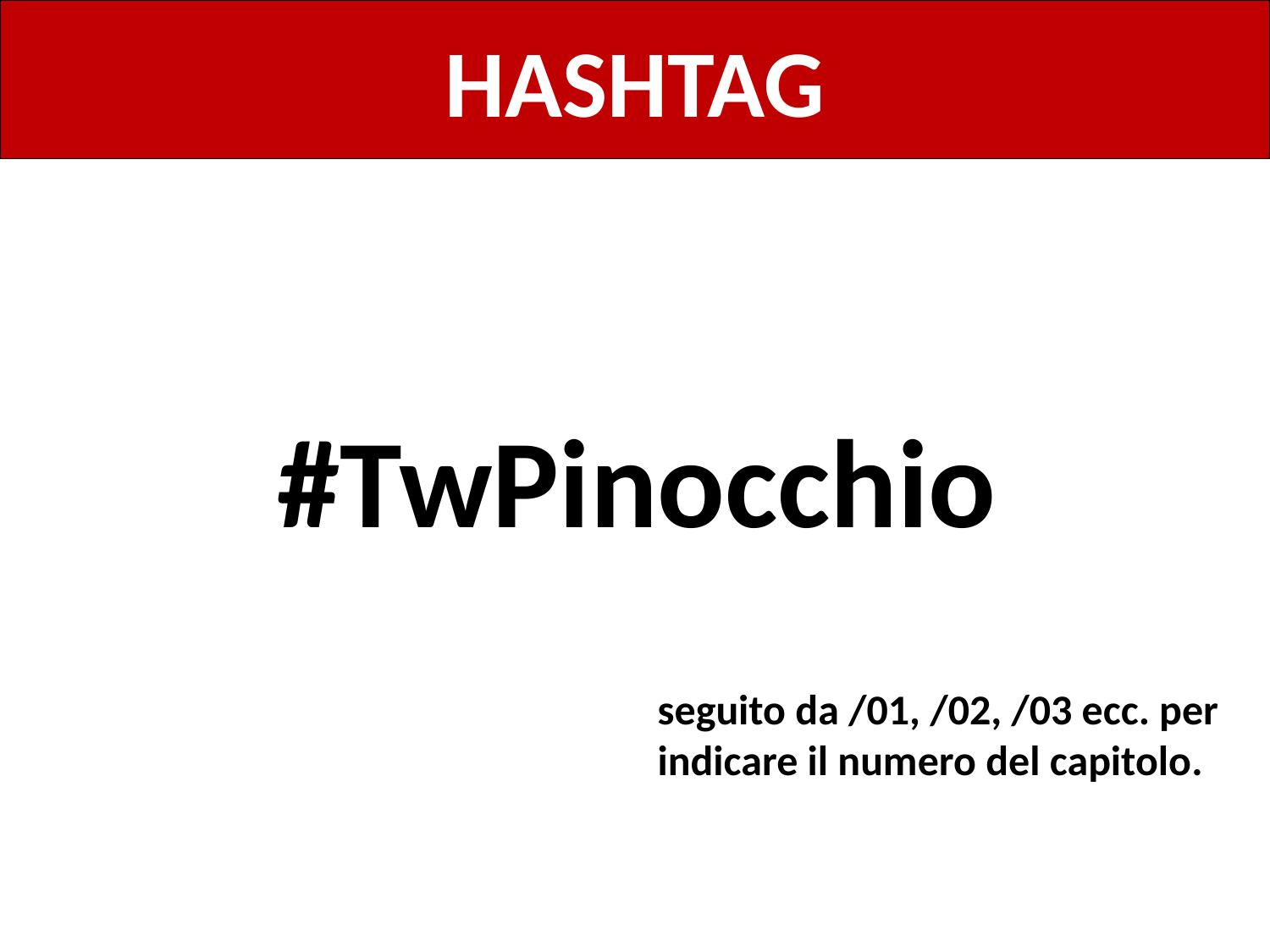

HASHTAG
#TwPinocchio
seguito da /01, /02, /03 ecc. per indicare il numero del capitolo.